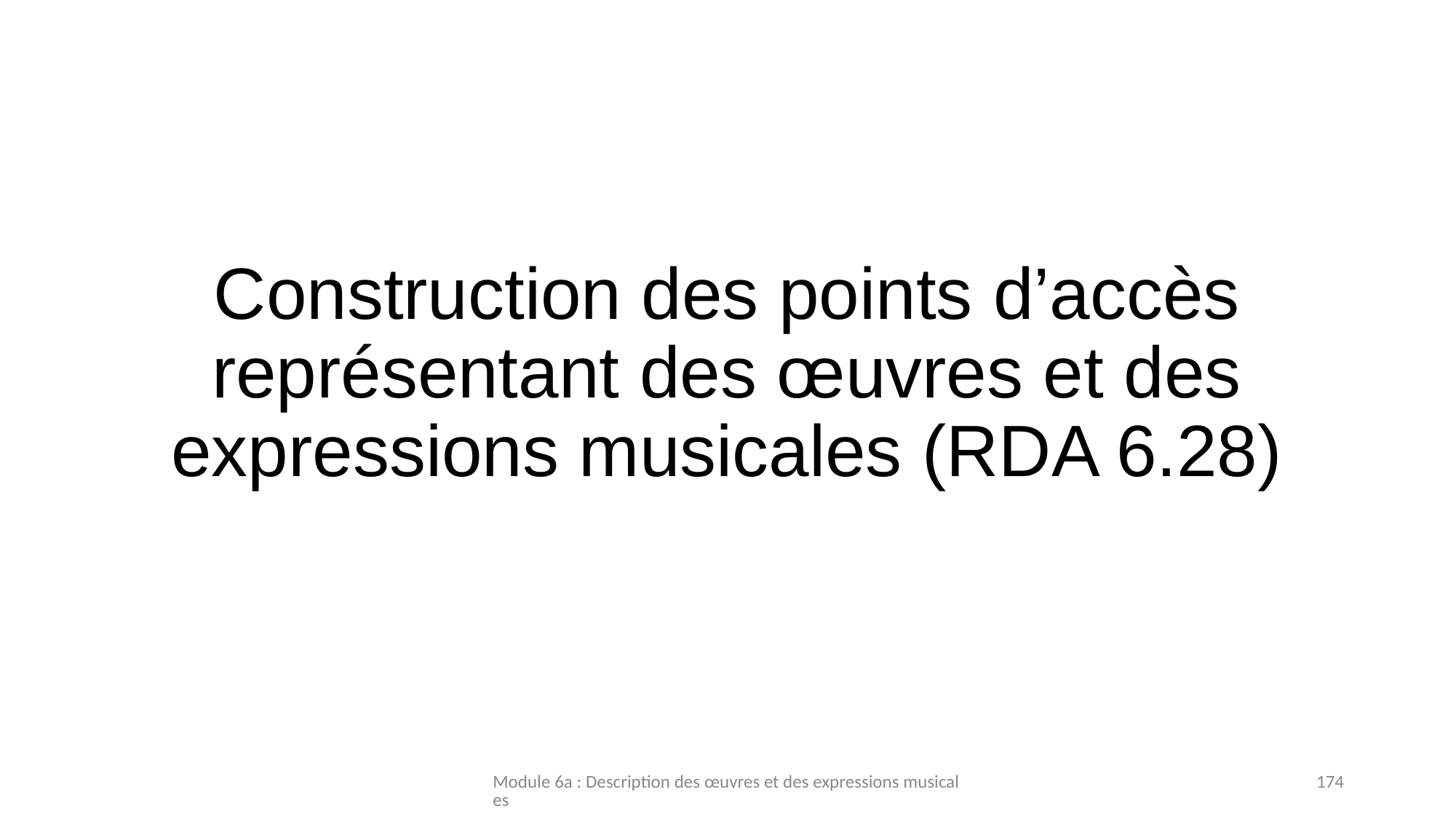

# Construction des points d’accès représentant des œuvres et des expressions musicales (RDA 6.28)

Module 6a : Description des œuvres et des expressions musicales
174